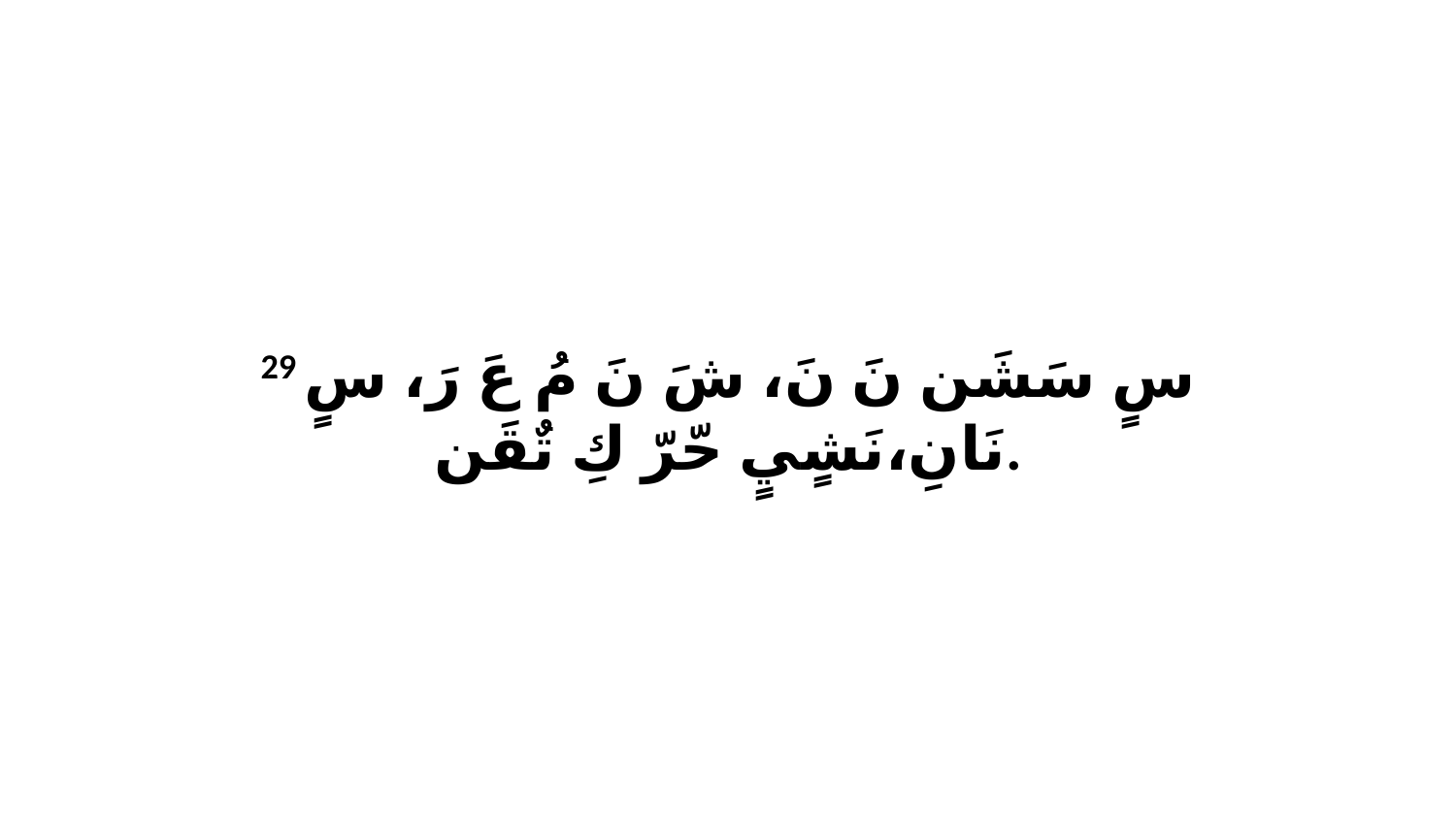

29 سٍ سَشَن نَ نَ، شَ نَ مُ عَ رَ، سٍ نَانِ،نَشٍيٍ حّرّ كِ تٌقَن.